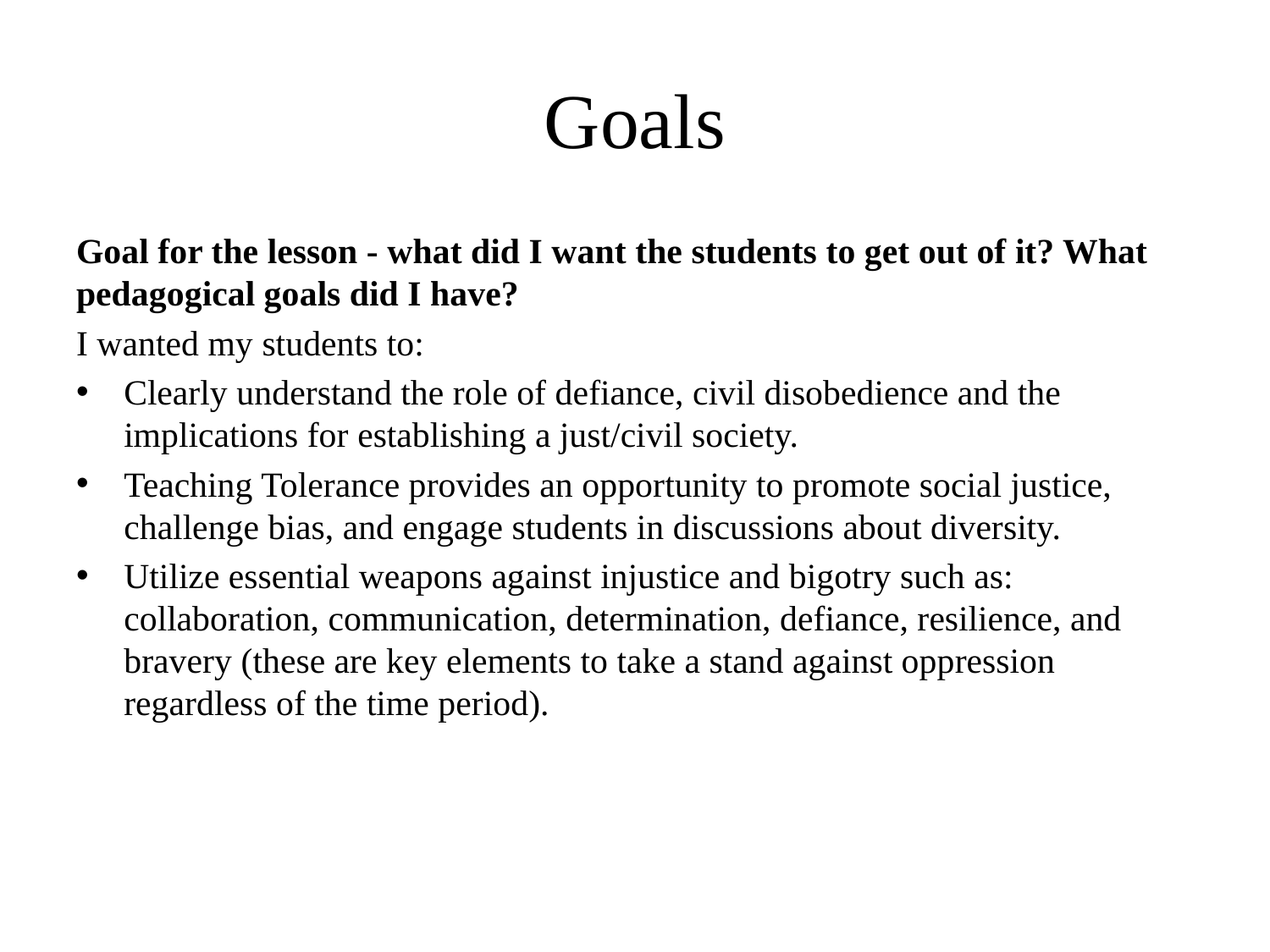

# Goals
Goal for the lesson - what did I want the students to get out of it? What pedagogical goals did I have?
I wanted my students to:
Clearly understand the role of defiance, civil disobedience and the implications for establishing a just/civil society.
Teaching Tolerance provides an opportunity to promote social justice, challenge bias, and engage students in discussions about diversity.
Utilize essential weapons against injustice and bigotry such as: collaboration, communication, determination, defiance, resilience, and bravery (these are key elements to take a stand against oppression regardless of the time period).